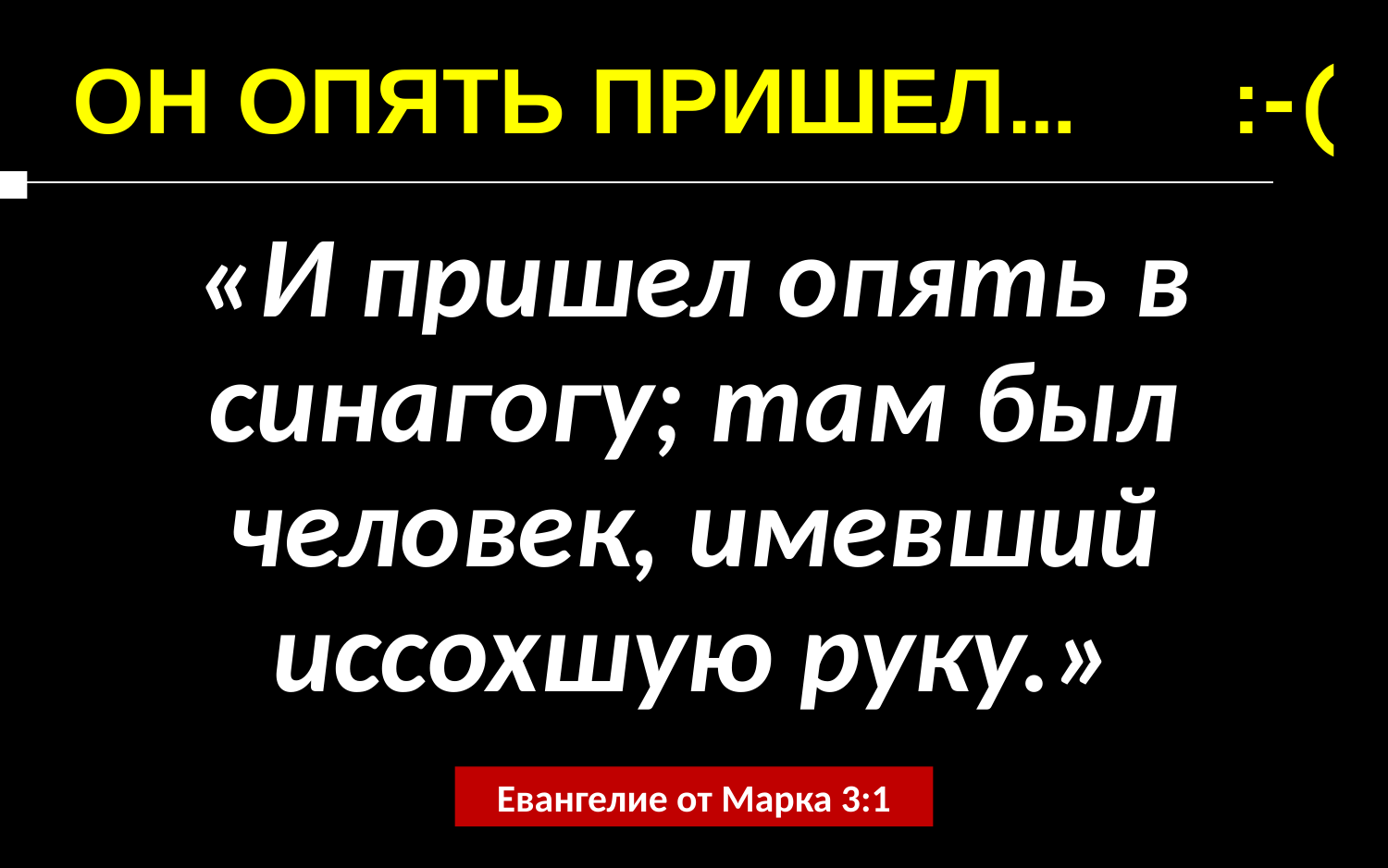

ОН ОПЯТЬ ПРИШЕЛ…      :-(

«И пришел опять в синагогу; там был человек, имевший иссохшую руку.»
Евангелие от Марка 3:1